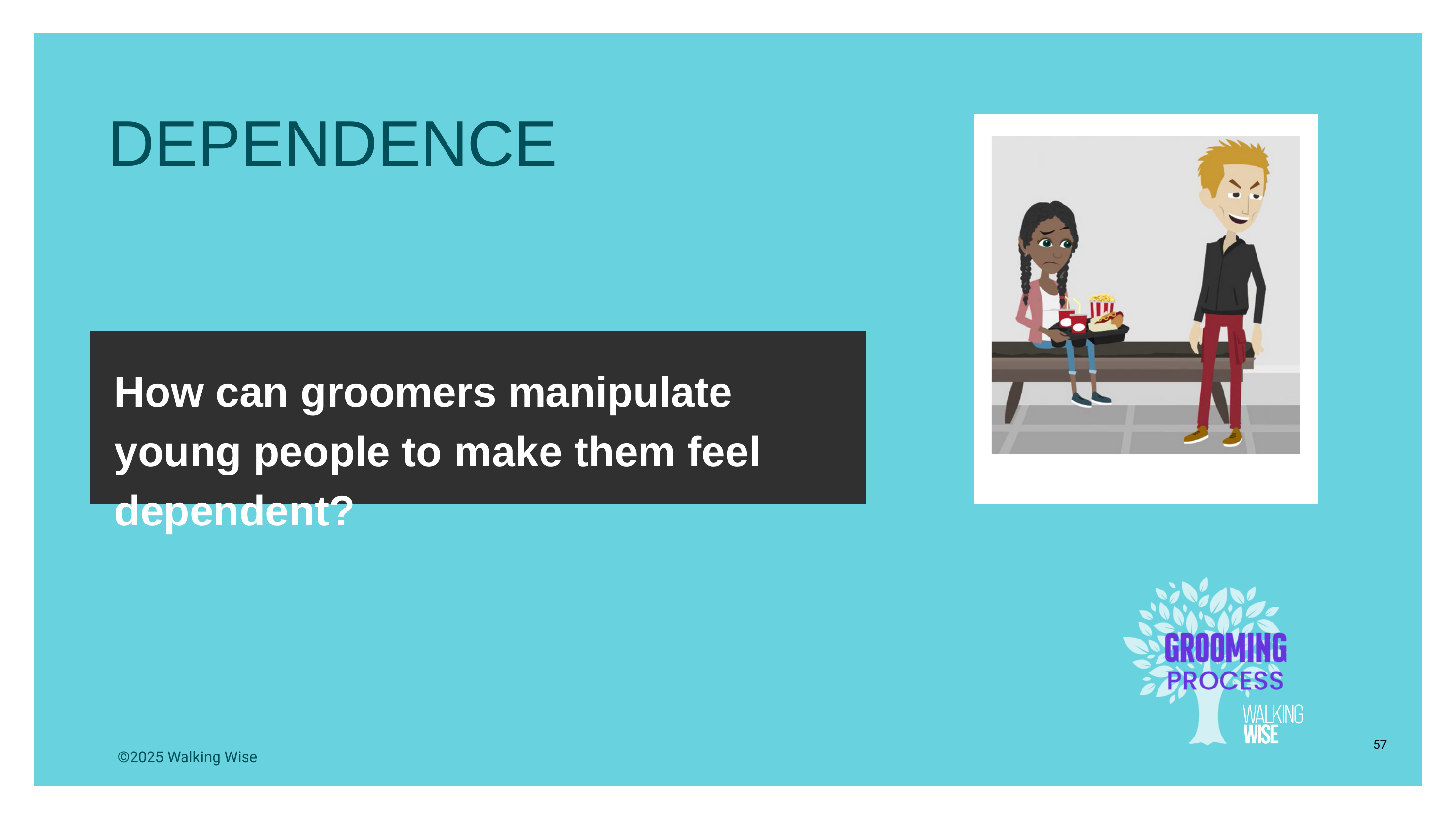

LESSON PLANS
 DEPENDENCE

How can groomers manipulate young people to make them feel dependent?

57
©2025 Walking Wise